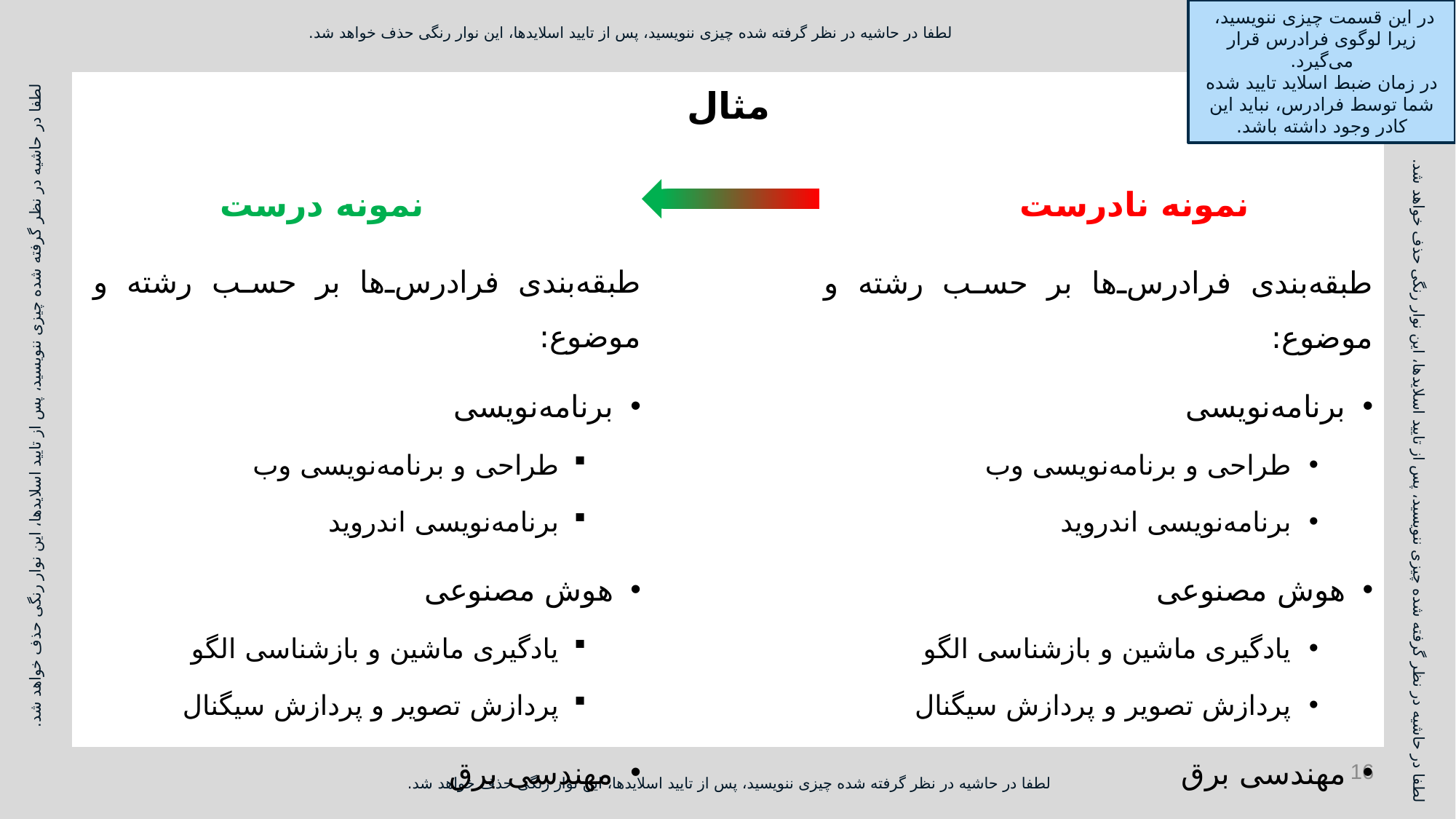

# مثال
نمونه درست
نمونه نادرست

طبقه‌بندی فرادرس‌ها بر حسب رشته و موضوع:
برنامه‌نویسی
طراحی و برنامه‌نویسی وب
برنامه‌نویسی اندروید
هوش مصنوعی
یادگیری ماشین و بازشناسی الگو
پردازش تصویر و پردازش سیگنال
مهندسی برق
طبقه‌بندی فرادرس‌ها بر حسب رشته و موضوع:
برنامه‌نویسی
طراحی و برنامه‌نویسی وب
برنامه‌نویسی اندروید
هوش مصنوعی
یادگیری ماشین و بازشناسی الگو
پردازش تصویر و پردازش سیگنال
مهندسی برق
16